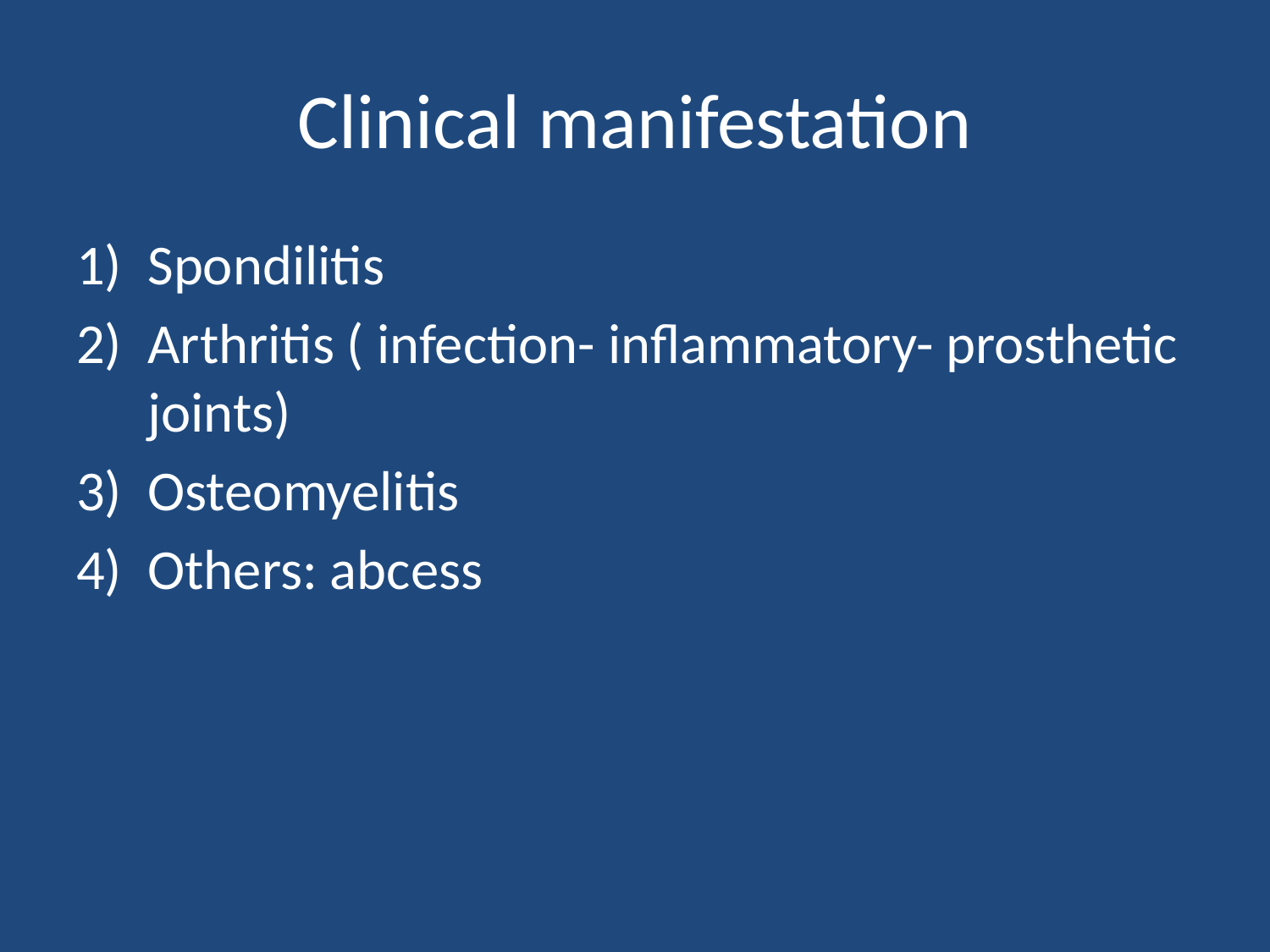

# Clinical manifestation
Spondilitis
Arthritis ( infection- inflammatory- prosthetic joints)
Osteomyelitis
Others: abcess